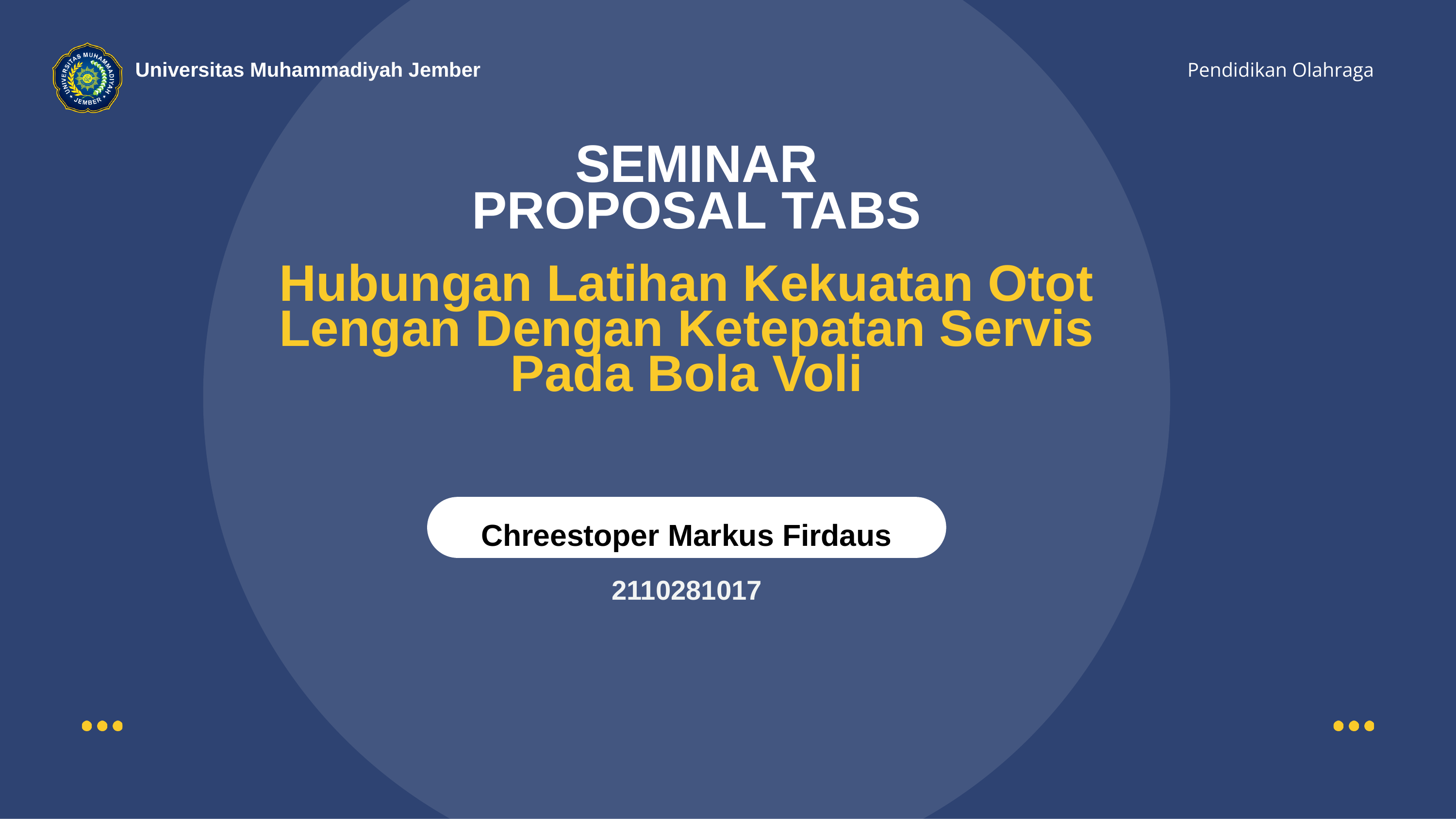

Universitas Muhammadiyah Jember
Pendidikan Olahraga
SEMINAR PROPOSAL TABS
Hubungan Latihan Kekuatan Otot Lengan Dengan Ketepatan Servis Pada Bola Voli

Chreestoper Markus Firdaus
2110281017